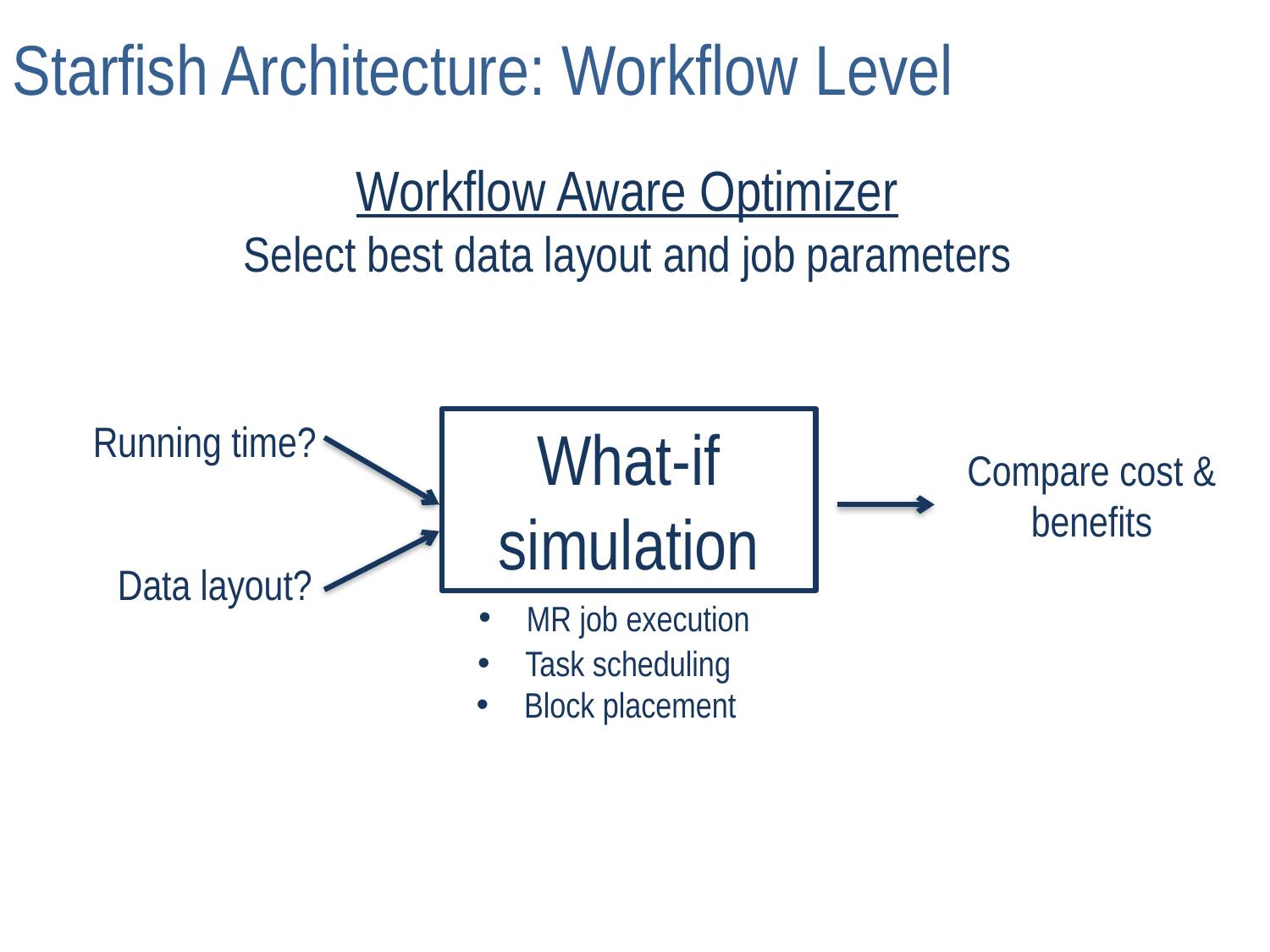

Starfish Architecture: Workflow Level
Workflow Aware Optimizer
Select best data layout and job parameters
Running time?
What-if simulation
Compare cost & benefits
Data layout?
MR job execution
Task scheduling
Block placement